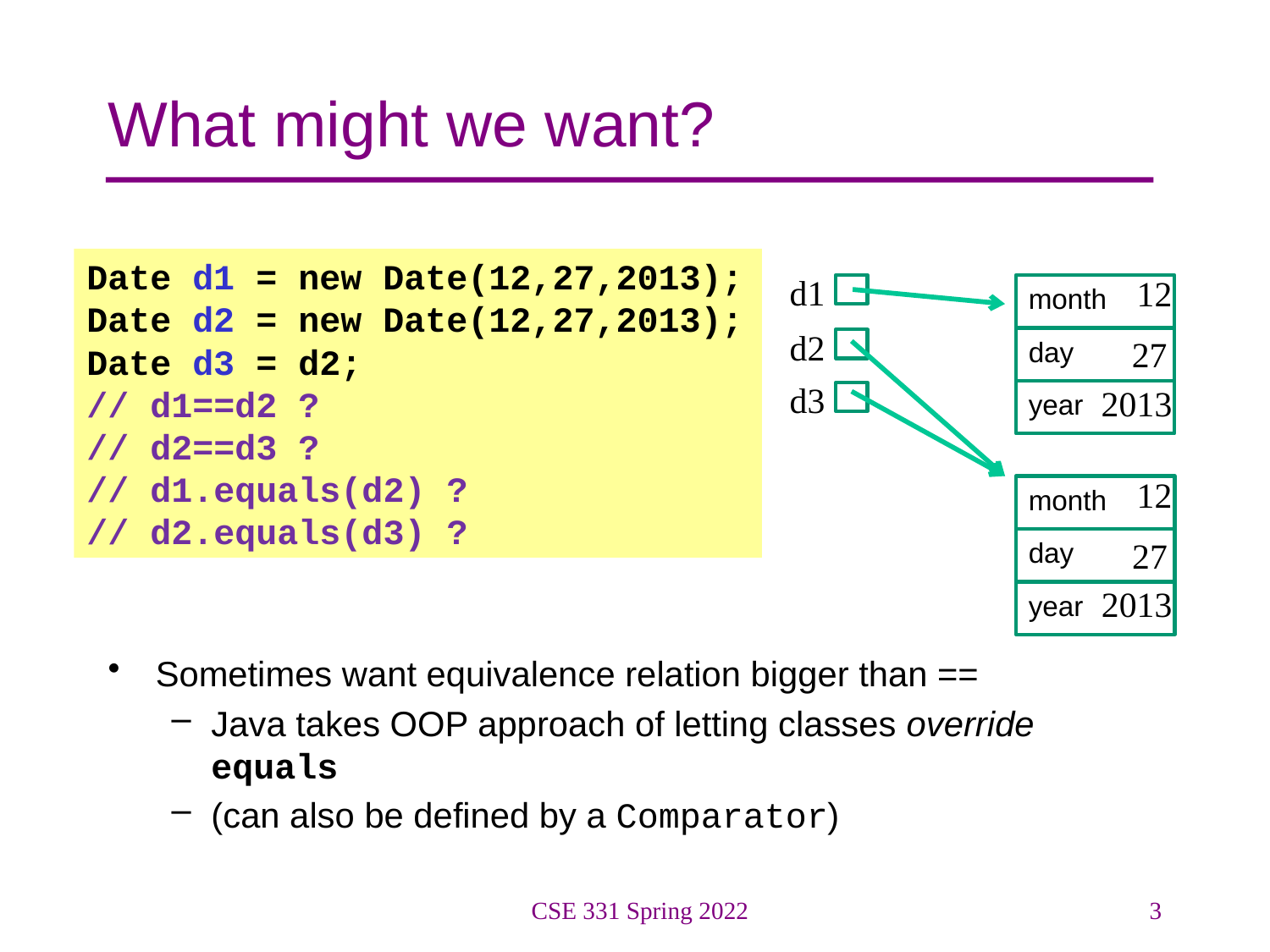

# What might we want?
Date d1 = new Date(12,27,2013);
Date d2 = new Date(12,27,2013);
Date d3 = d2;
// d1==d2 ?
// d2==d3 ?
// d1.equals(d2) ?
// d2.equals(d3) ?
d1
12

month
d2
 27
day

d3
 2013
year

12
month
 27
day
 2013
year
Sometimes want equivalence relation bigger than ==
Java takes OOP approach of letting classes override equals
(can also be defined by a Comparator)
CSE 331 Spring 2022

3